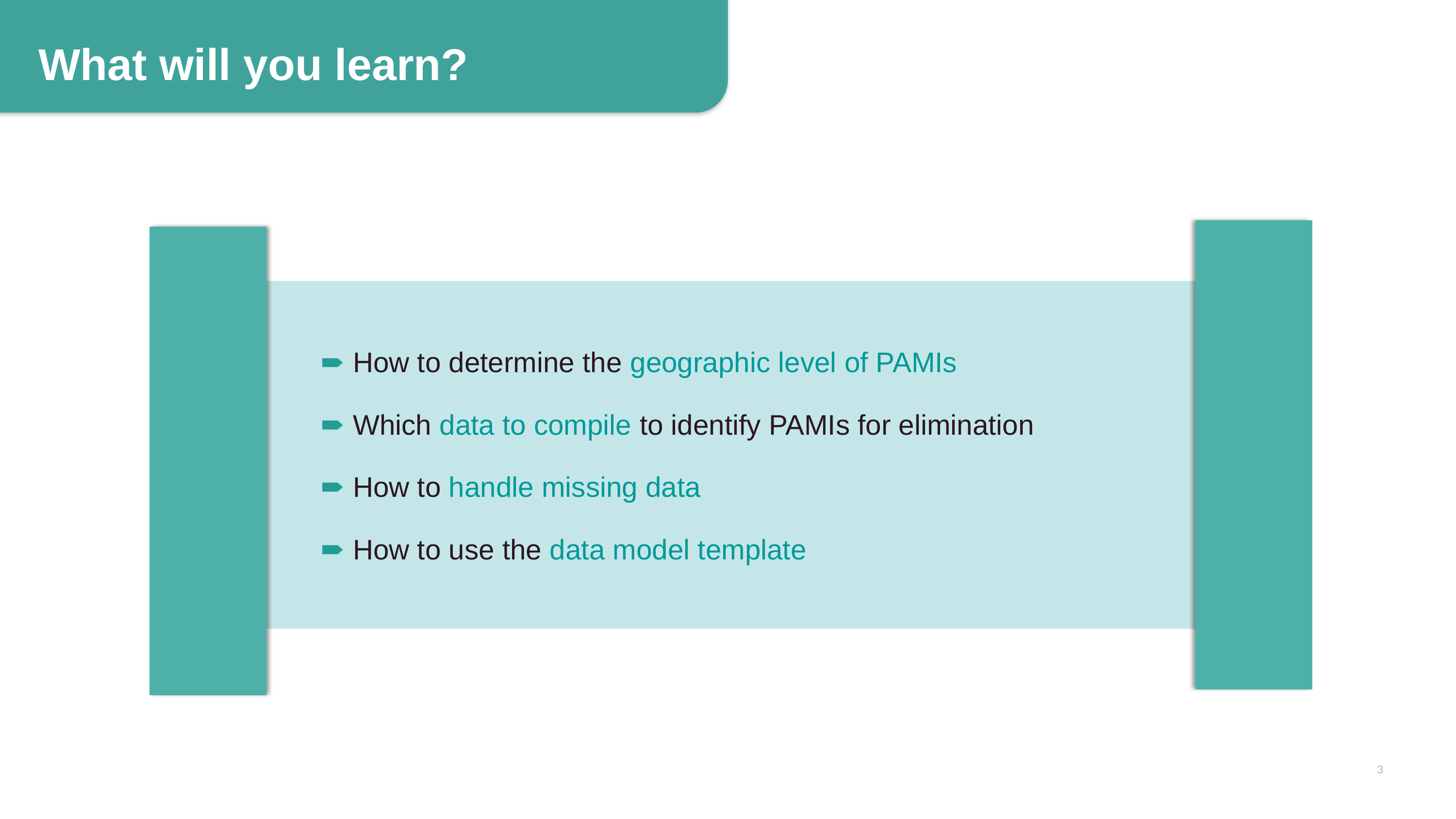

What will you learn?

How to determine the geographic level of PAMIs
Which data to compile to identify PAMIs for elimination
How to handle missing data
How to use the data model template
3